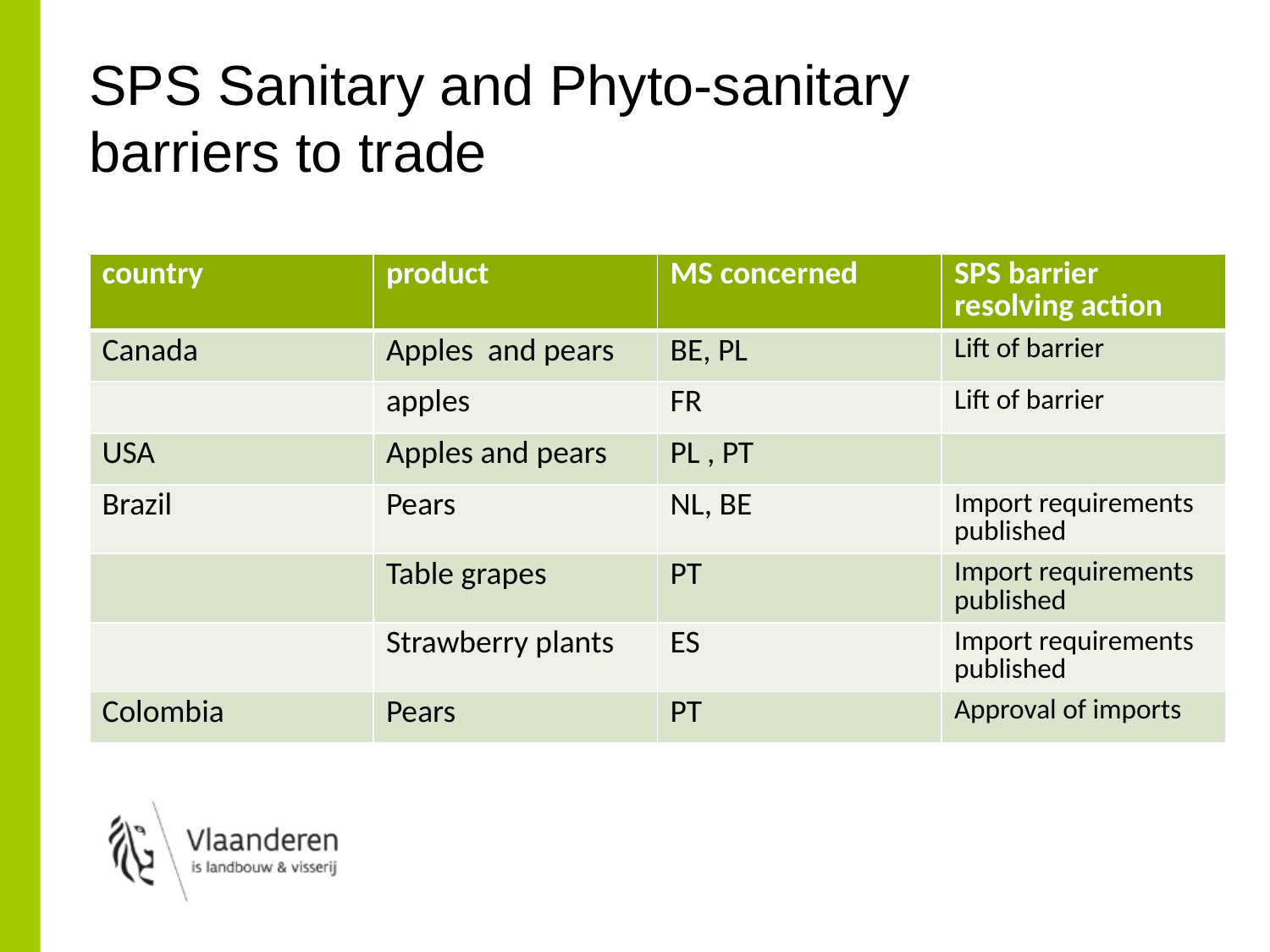

# SPS Sanitary and Phyto-sanitary barriers to trade
| country | product | MS concerned | SPS barrier resolving action |
| --- | --- | --- | --- |
| Canada | Apples and pears | BE, PL | Lift of barrier |
|  | apples | FR | Lift of barrier |
| USA | Apples and pears | PL , PT |  |
| Brazil | Pears | NL, BE | Import requirements published |
|  | Table grapes | PT | Import requirements published |
|  | Strawberry plants | ES | Import requirements published |
| Colombia | Pears | PT | Approval of imports |